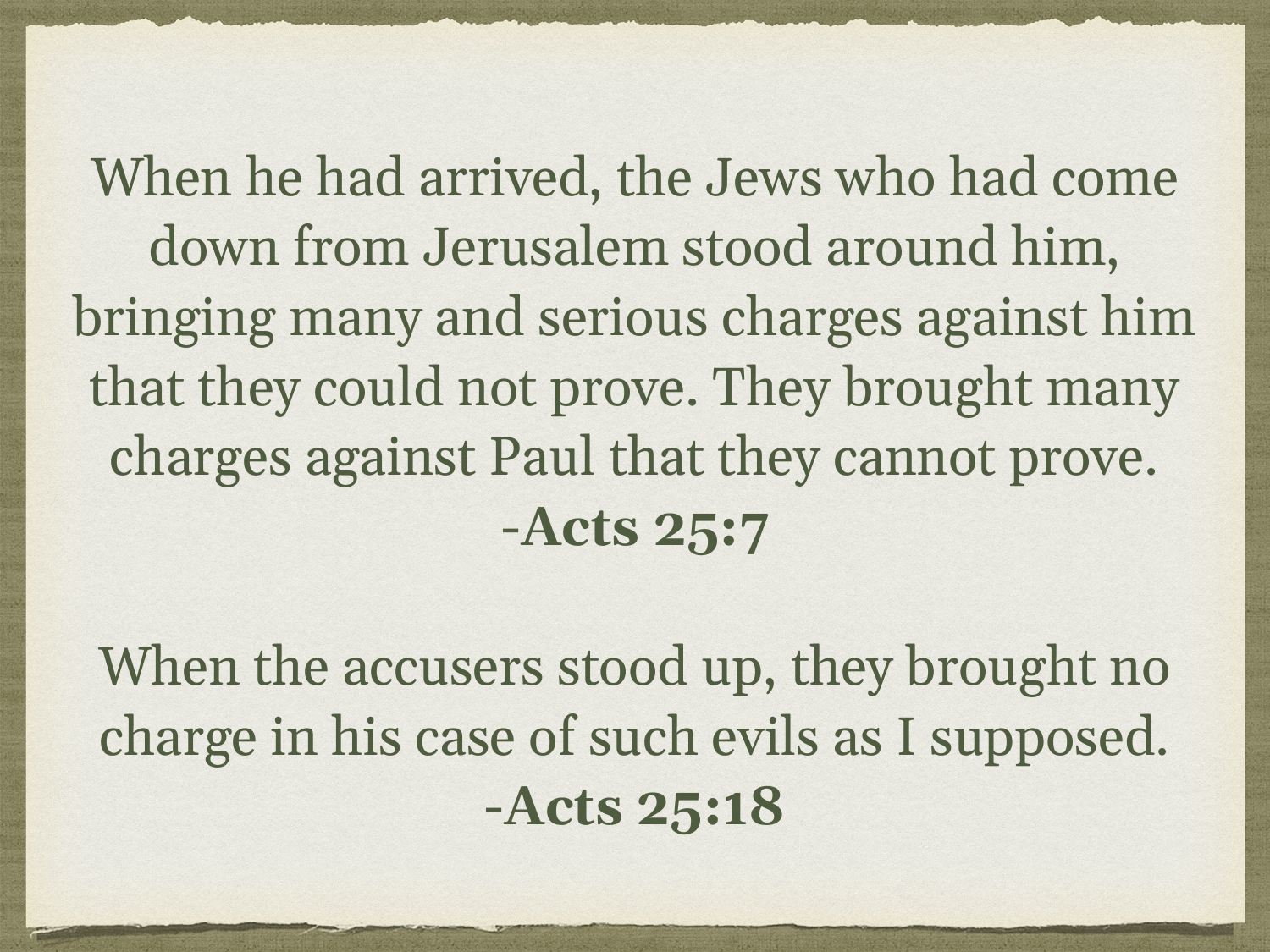

When he had arrived, the Jews who had come down from Jerusalem stood around him, bringing many and serious charges against him that they could not prove. They brought many charges against Paul that they cannot prove.
-Acts 25:7

When the accusers stood up, they brought no charge in his case of such evils as I supposed.
-Acts 25:18